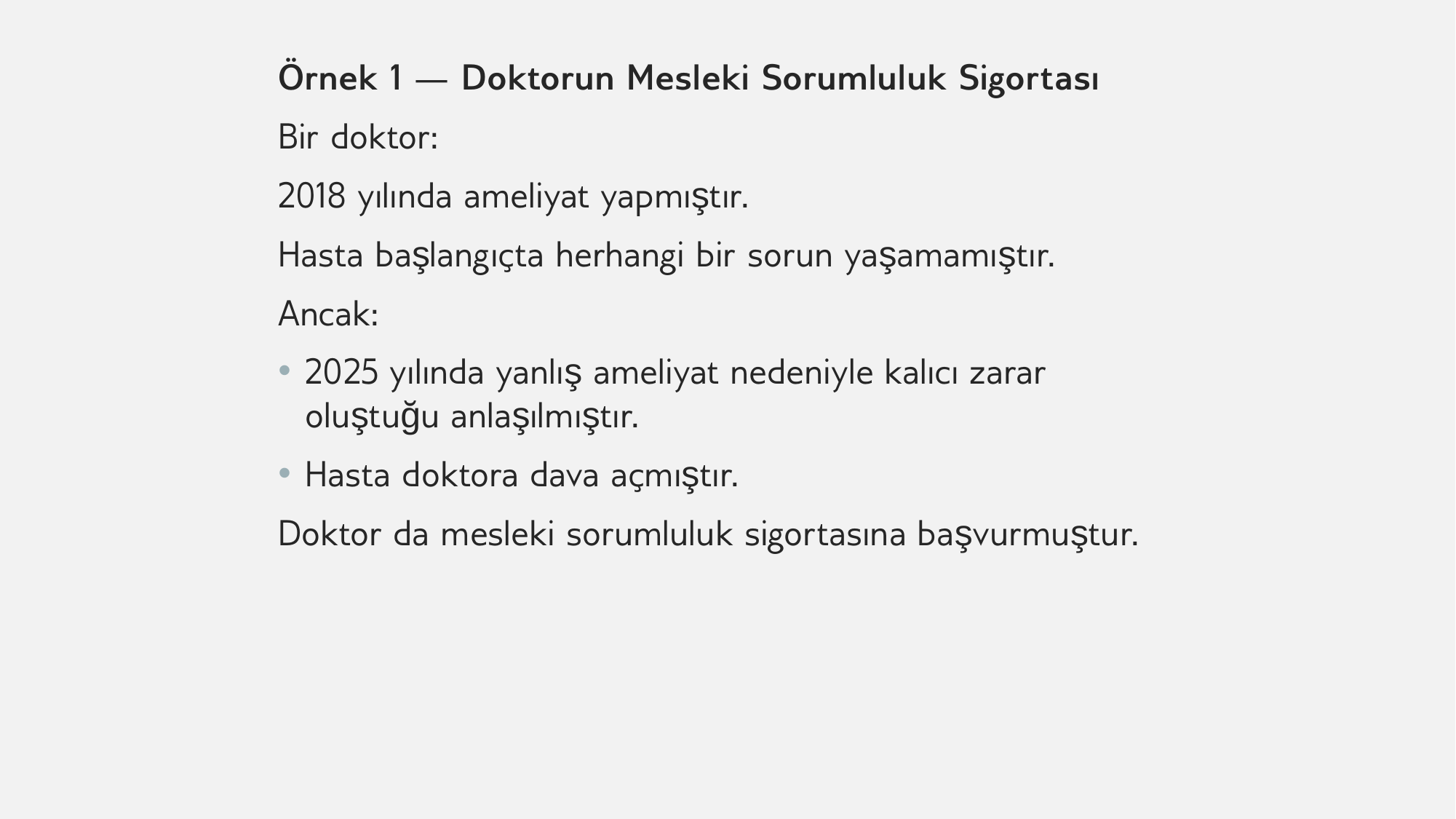

Örnek 1 — Doktorun Mesleki Sorumluluk Sigortası
Bir doktor:
2018 yılında ameliyat yapmıştır.
Hasta başlangıçta herhangi bir sorun yaşamamıştır.
Ancak:
2025 yılında yanlış ameliyat nedeniyle kalıcı zarar oluştuğu anlaşılmıştır.
Hasta doktora dava açmıştır.
Doktor da mesleki sorumluluk sigortasına başvurmuştur.